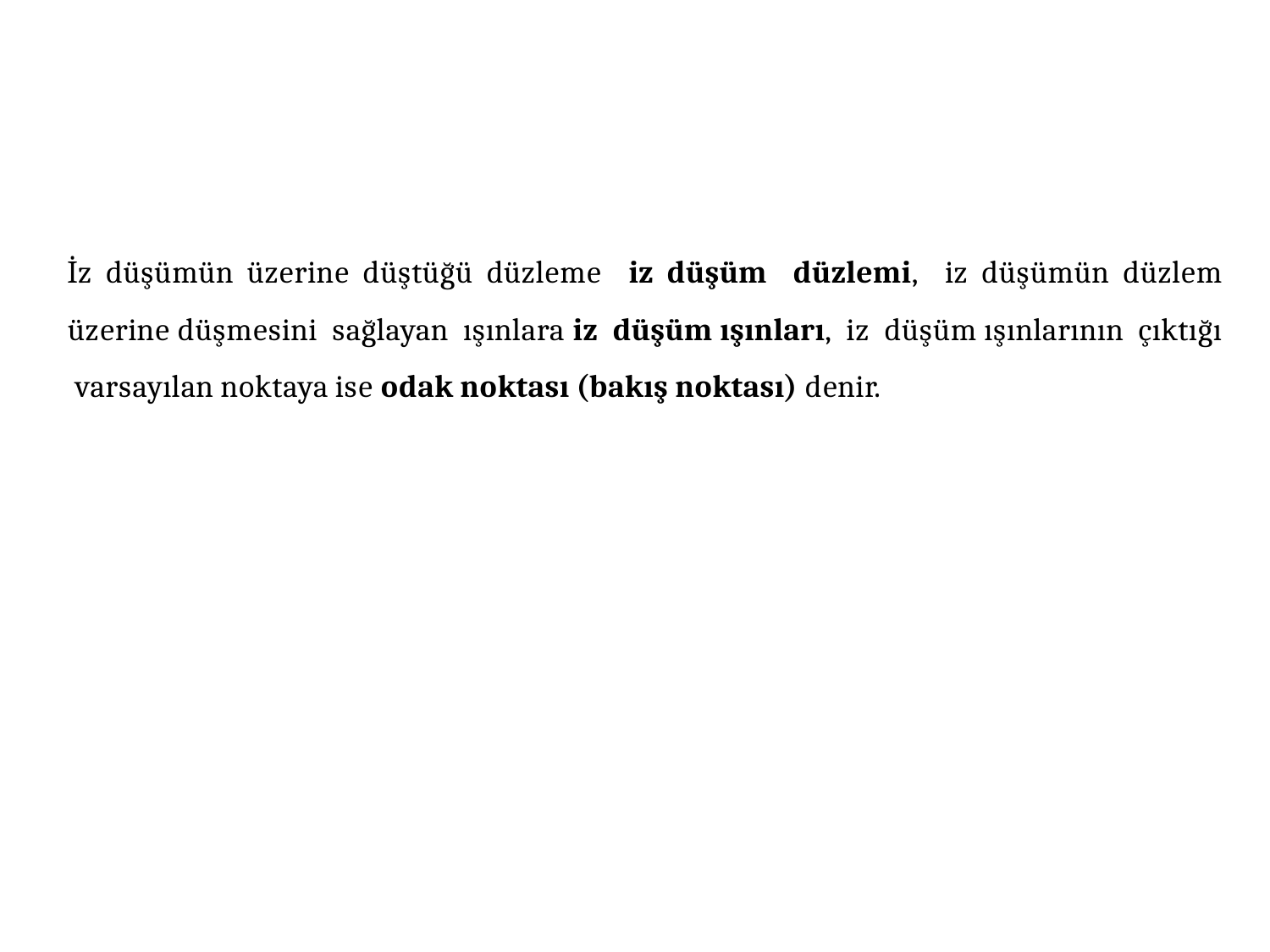

İz düşümün üzerine düştüğü düzleme  iz düşüm  düzlemi,  iz düşümün düzlem üzerine düşmesini  sağlayan  ışınlara iz  düşüm ışınları,  iz  düşüm ışınlarının  çıktığı  varsayılan noktaya ise odak noktası (bakış noktası) denir.